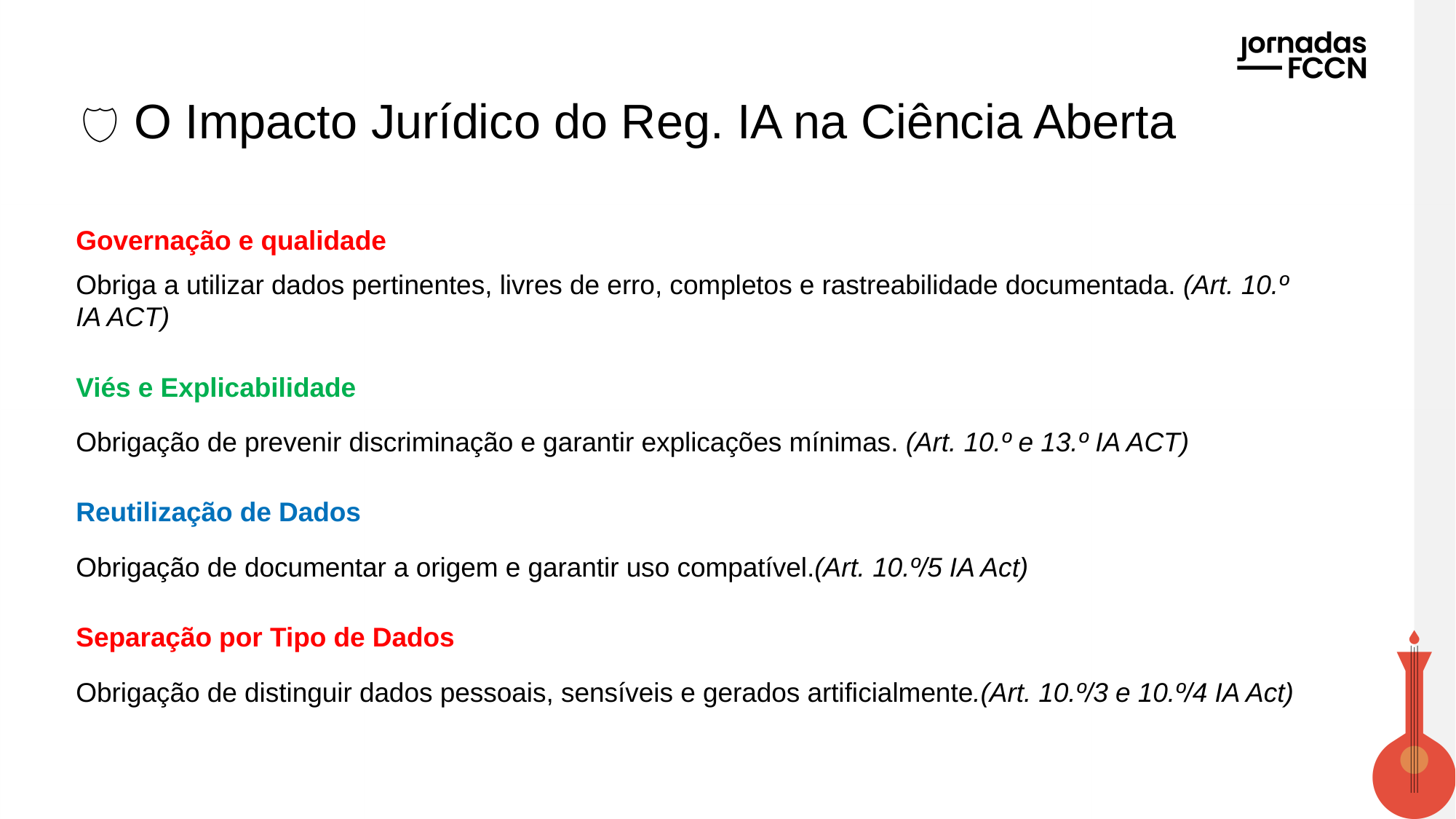

# 🛡️ O Impacto Jurídico do Reg. IA na Ciência Aberta
Governação e qualidade
Obriga a utilizar dados pertinentes, livres de erro, completos e rastreabilidade documentada. (Art. 10.º IA ACT)
Viés e Explicabilidade
Obrigação de prevenir discriminação e garantir explicações mínimas. (Art. 10.º e 13.º IA ACT)
Reutilização de Dados
Obrigação de documentar a origem e garantir uso compatível.(Art. 10.º/5 IA Act)
Separação por Tipo de Dados
Obrigação de distinguir dados pessoais, sensíveis e gerados artificialmente.(Art. 10.º/3 e 10.º/4 IA Act)